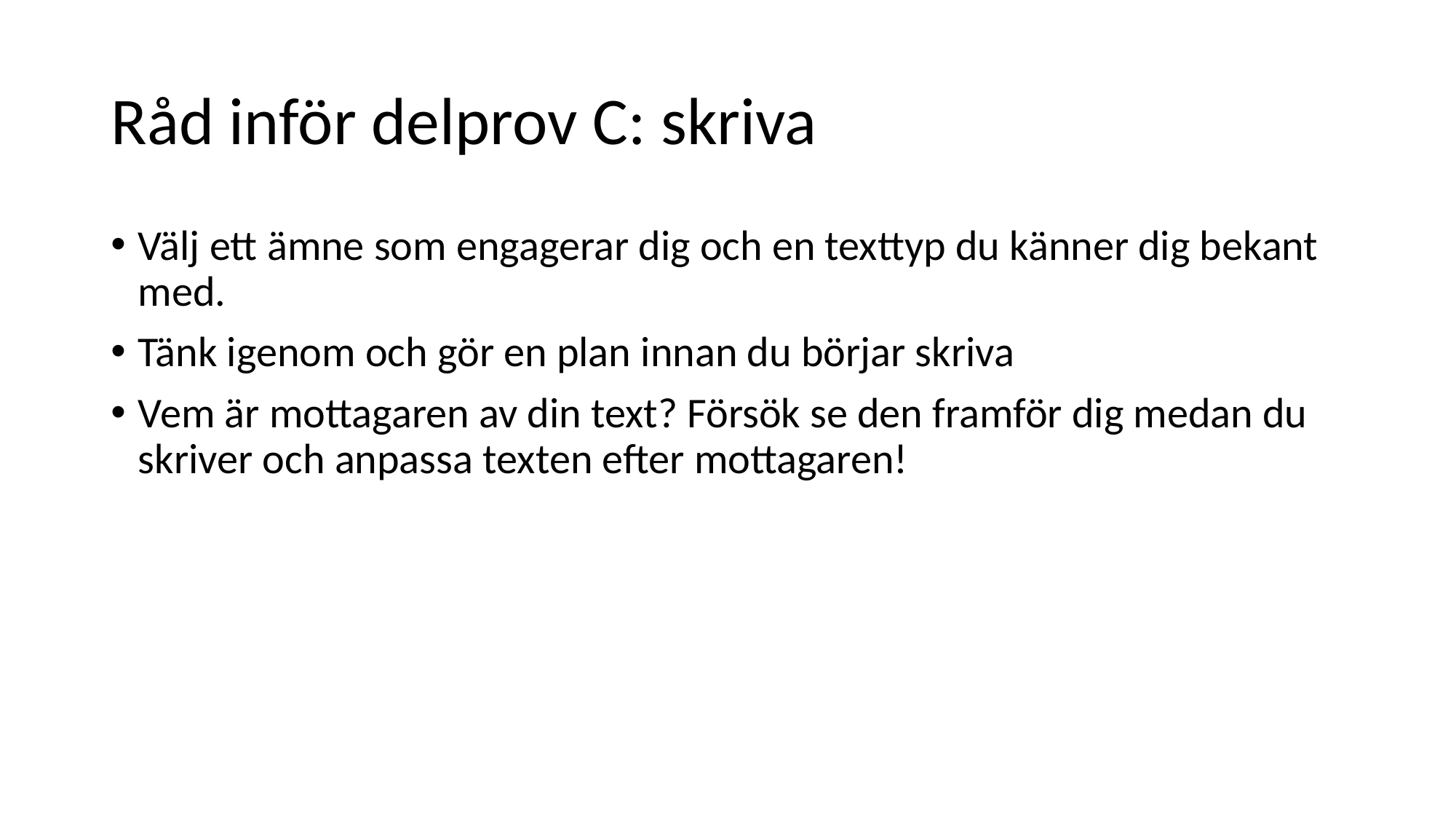

# Råd inför delprov C: skriva
Välj ett ämne som engagerar dig och en texttyp du känner dig bekant med.
Tänk igenom och gör en plan innan du börjar skriva
Vem är mottagaren av din text? Försök se den framför dig medan du skriver och anpassa texten efter mottagaren!